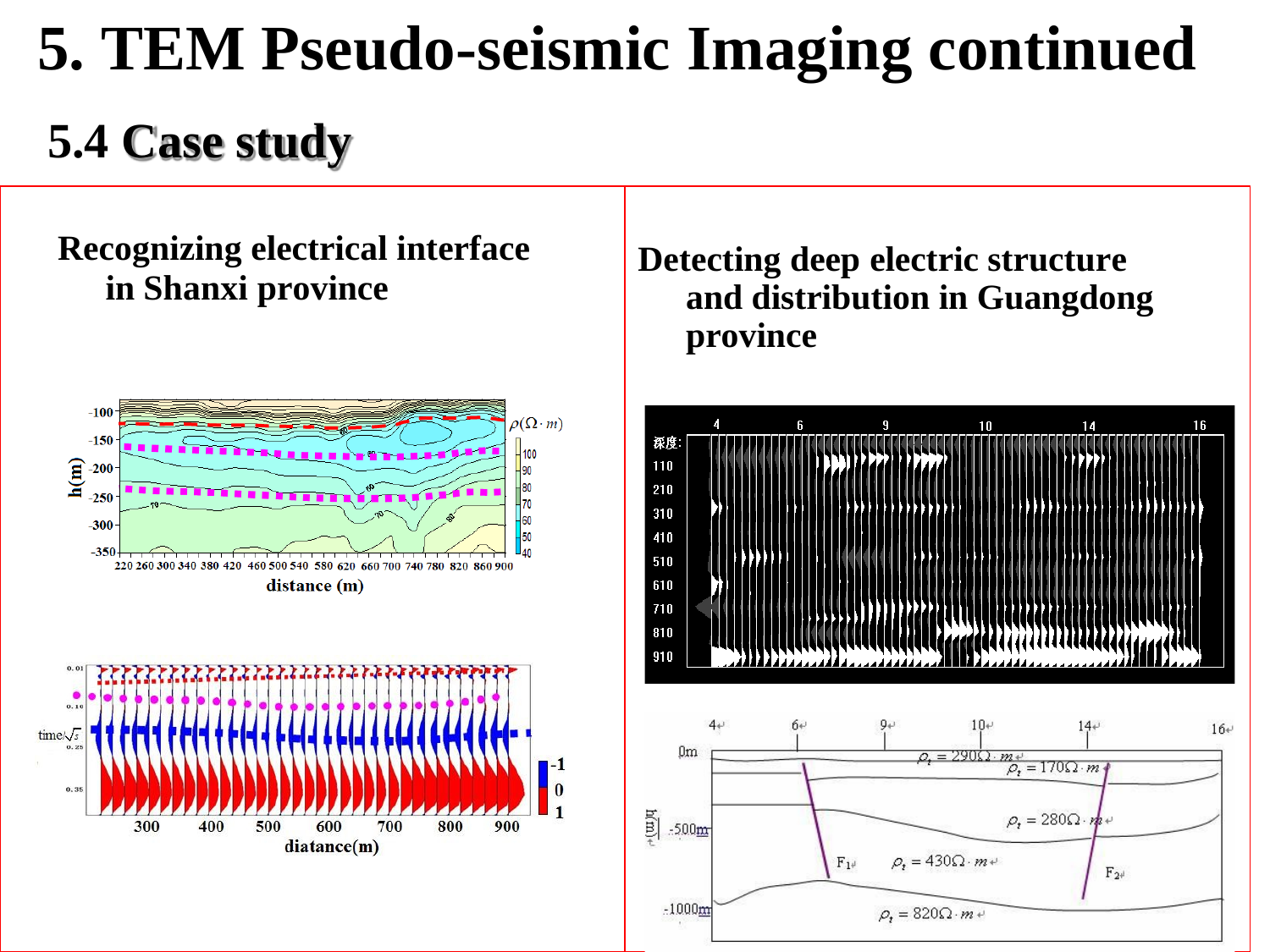

# 5. TEM Pseudo-seismic Imaging continued

5.4 Case study

Recognizing electrical interface
in Shanxi province
Detecting deep electric structure and distribution in Guangdong province